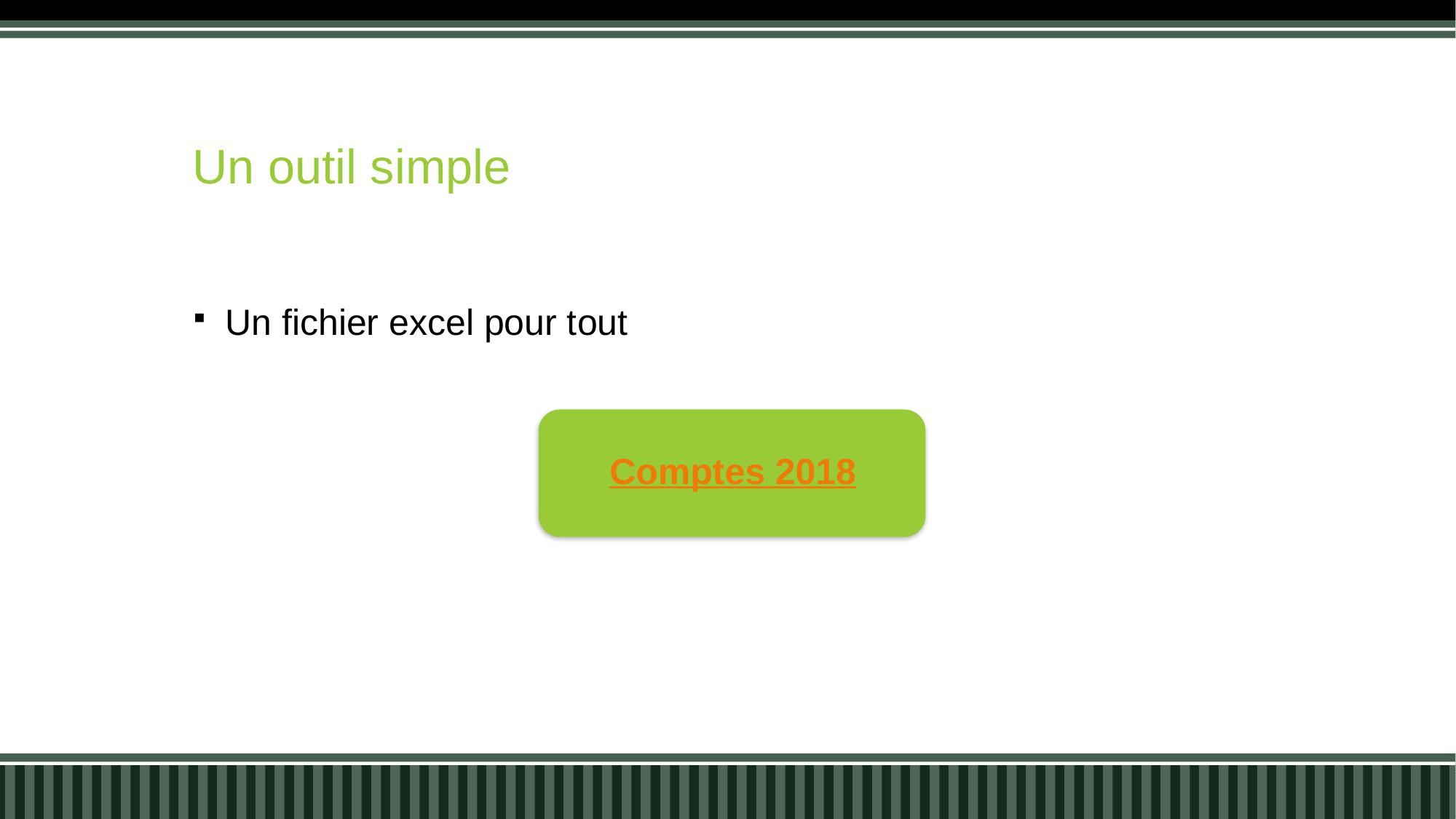

# Un outil simple

Un fichier excel pour tout

Comptes 2018